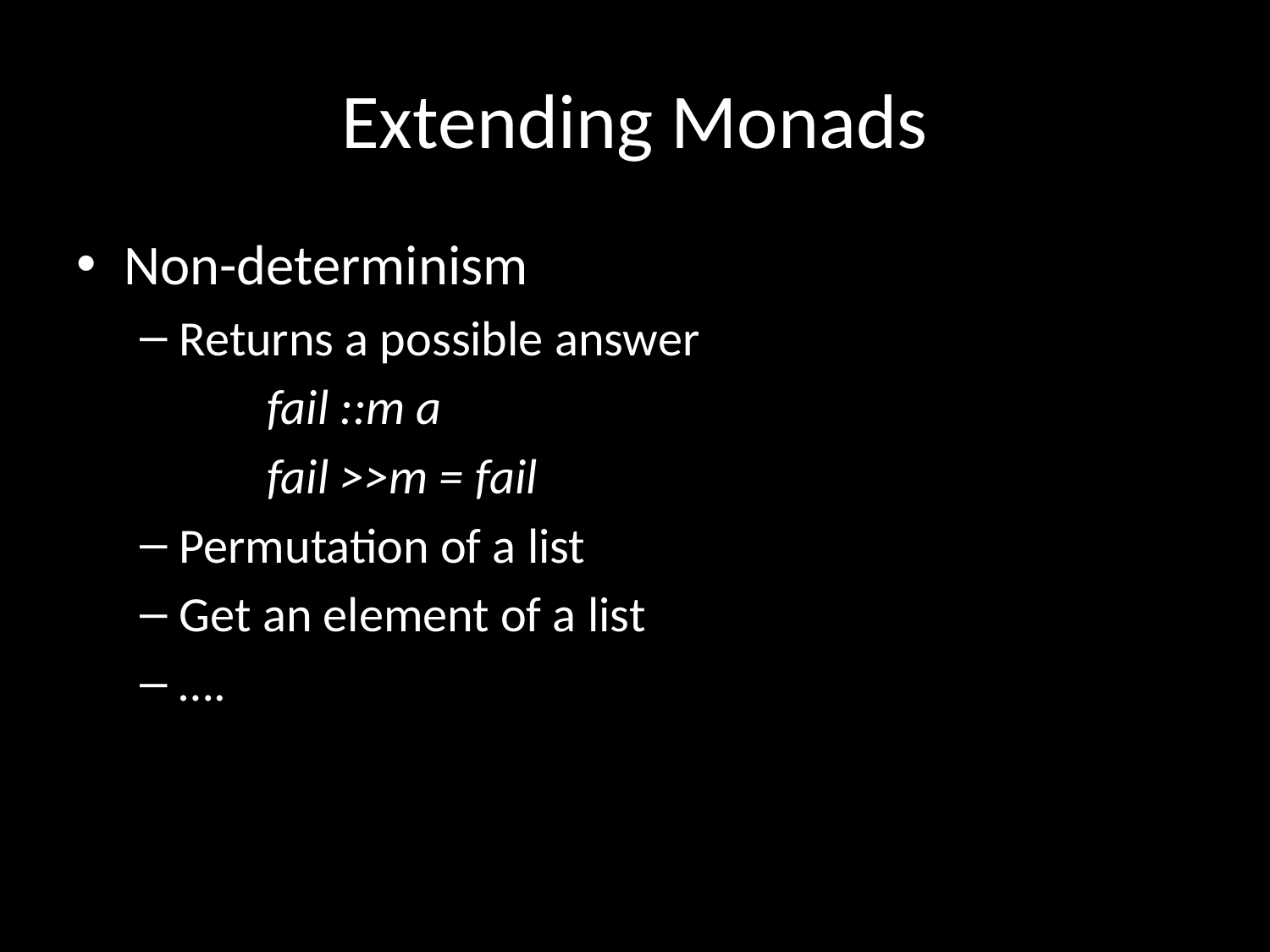

# Extending Monads
Non-determinism
Returns a possible answer
	fail ::m a
	fail >>m = fail
Permutation of a list
Get an element of a list
….